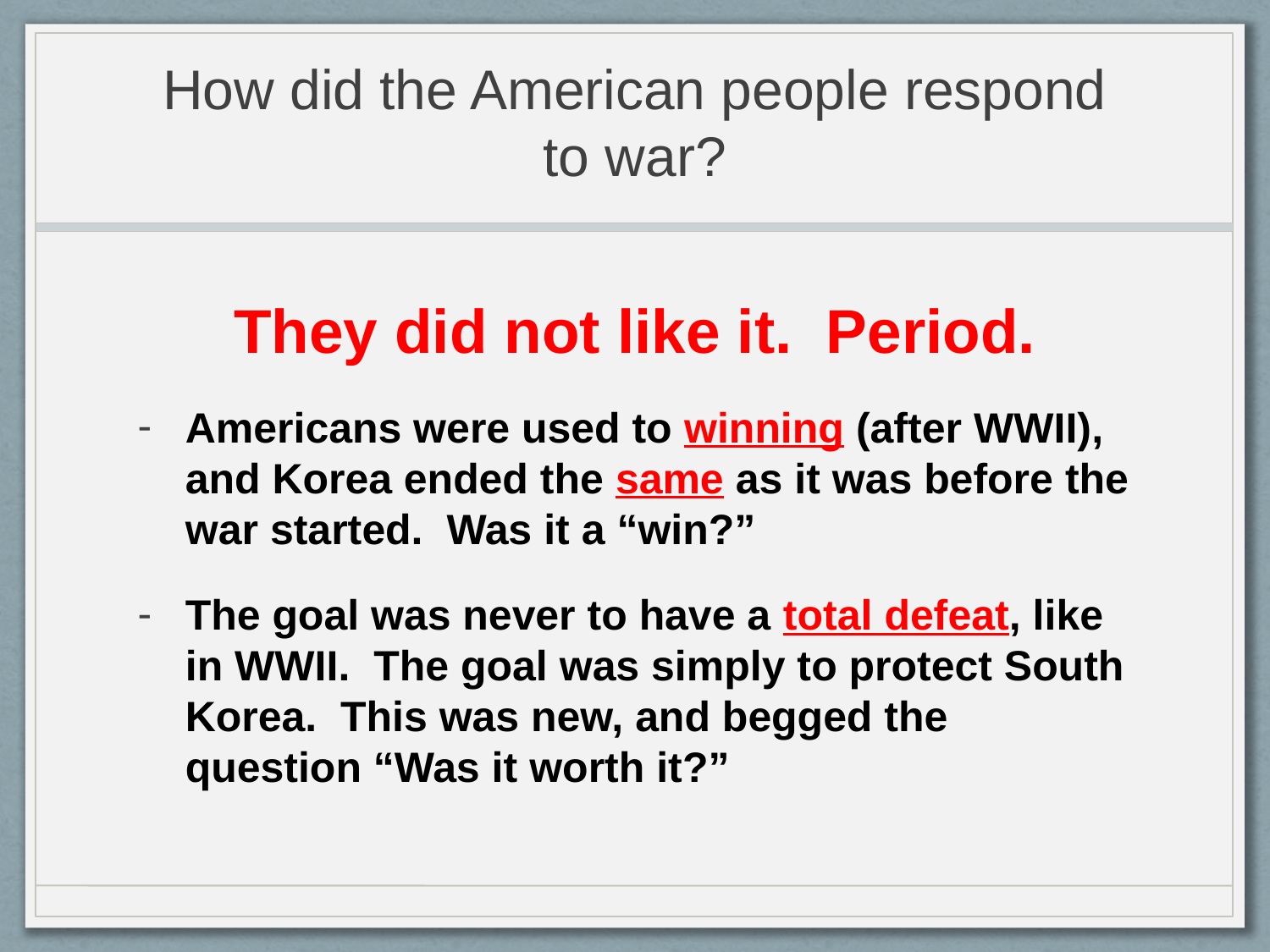

# How did the American people respond to war?
They did not like it.  Period.
Americans were used to winning (after WWII), and Korea ended the same as it was before the war started.  Was it a “win?”
The goal was never to have a total defeat, like in WWII.  The goal was simply to protect South Korea.  This was new, and begged the question “Was it worth it?”